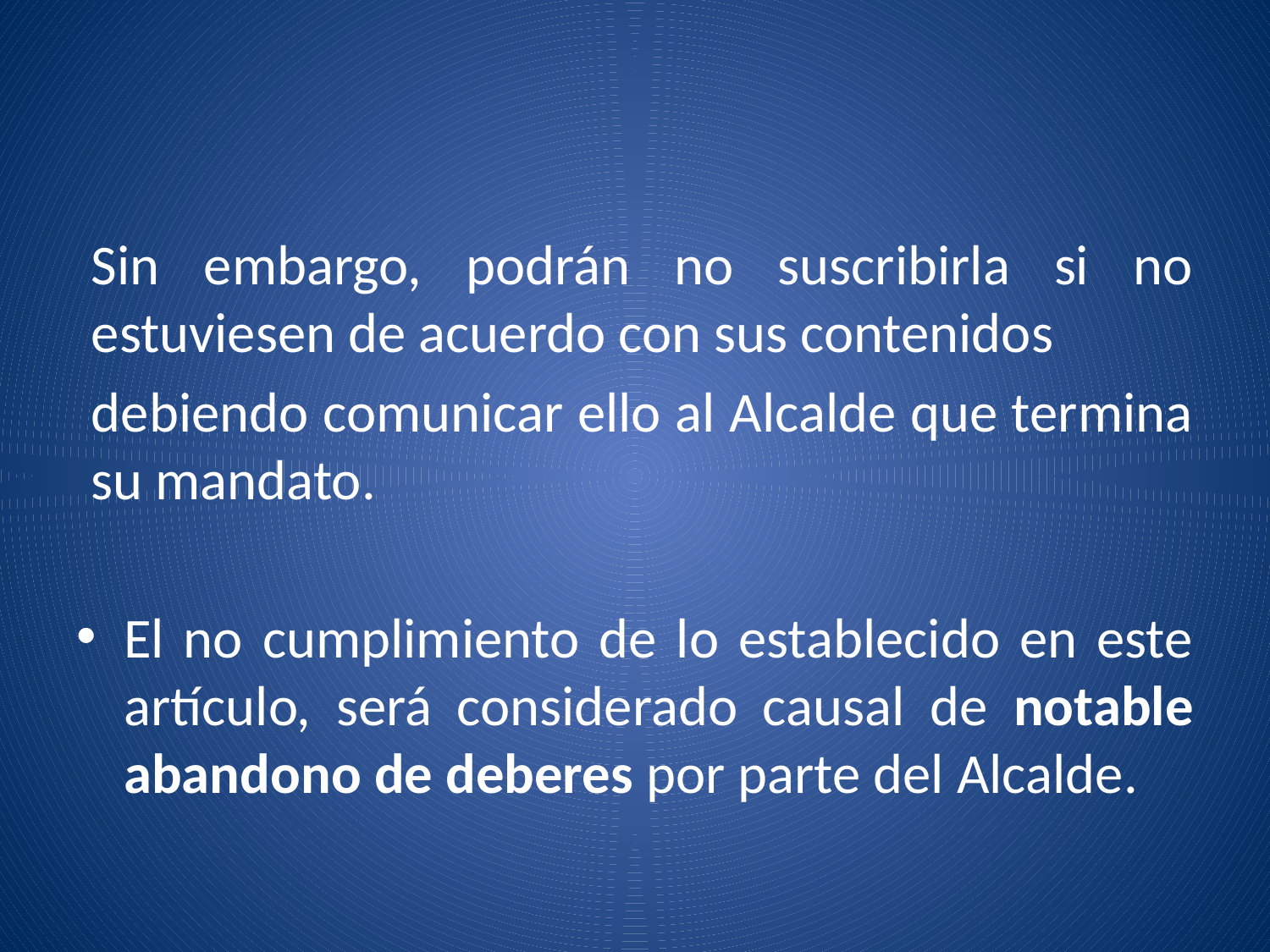

#
Sin embargo, podrán no suscribirla si no estuviesen de acuerdo con sus contenidos
debiendo comunicar ello al Alcalde que termina su mandato.

El no cumplimiento de lo establecido en este artículo, será considerado causal de notable abandono de deberes por parte del Alcalde.